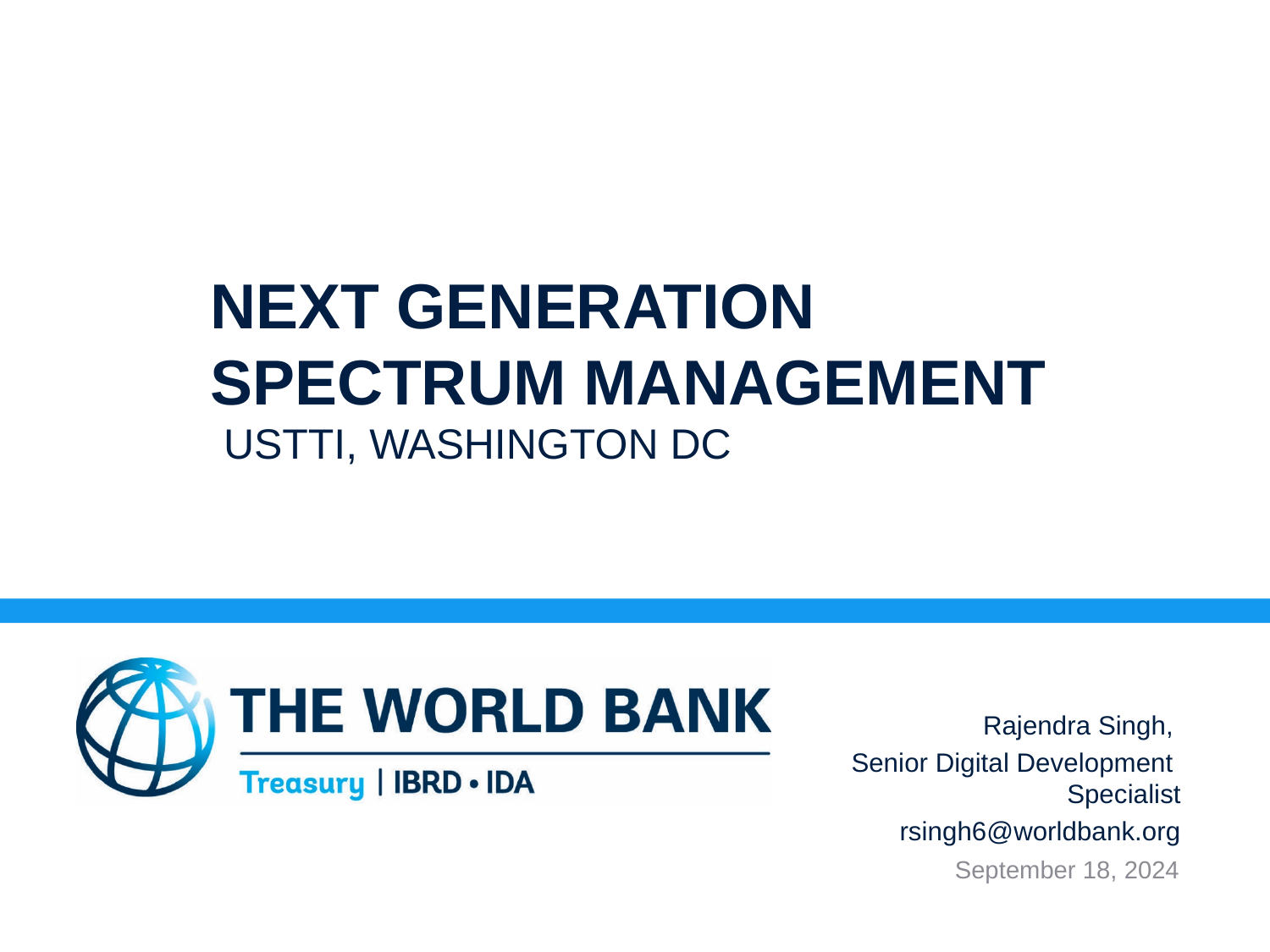

# Next Generation Spectrum Management
 USTTI, Washington DC
Rajendra Singh,
Senior Digital Development  Specialist
rsingh6@worldbank.org
September 18, 2024